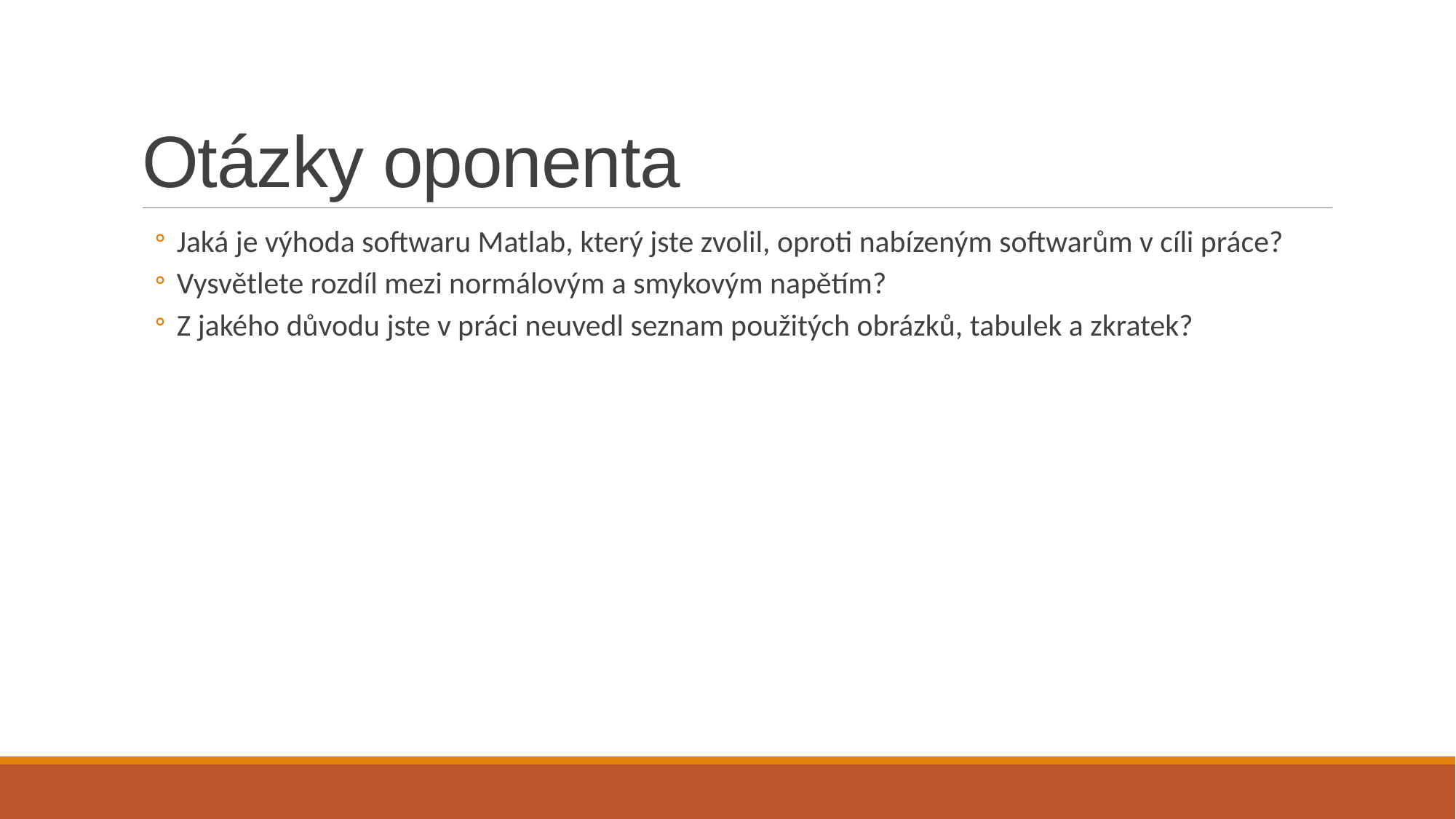

# Otázky oponenta
Jaká je výhoda softwaru Matlab, který jste zvolil, oproti nabízeným softwarům v cíli práce?
Vysvětlete rozdíl mezi normálovým a smykovým napětím?
Z jakého důvodu jste v práci neuvedl seznam použitých obrázků, tabulek a zkratek?